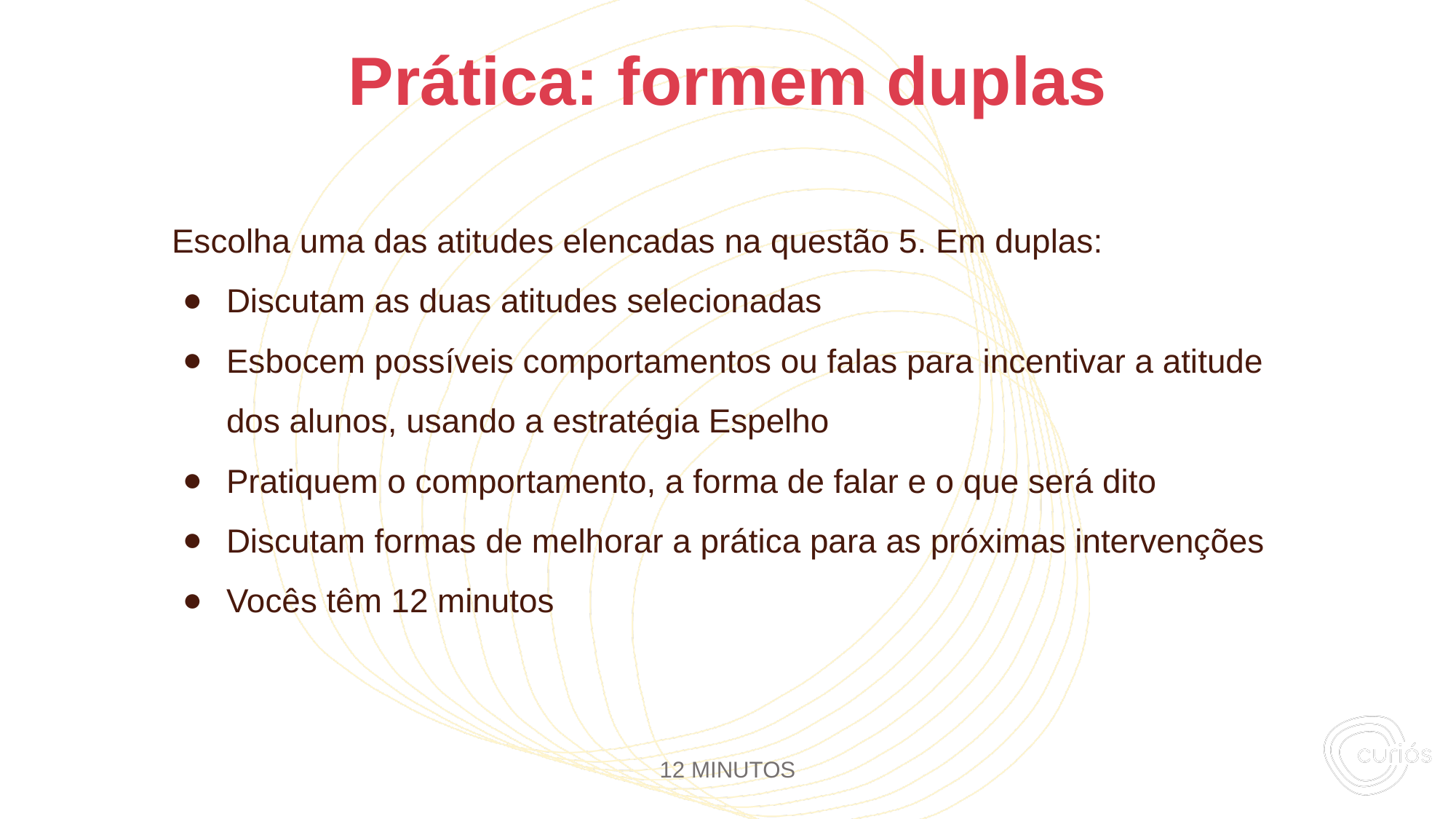

Escolha uma das atitudes elencadas na questão 5. Em duplas:
Discutam as duas atitudes selecionadas
Esbocem possíveis comportamentos ou falas para incentivar a atitude dos alunos, usando a estratégia Espelho
Pratiquem o comportamento, a forma de falar e o que será dito
Discutam formas de melhorar a prática para as próximas intervenções
Vocês têm 12 minutos
# Prática: formem duplas
12 MINUTOS